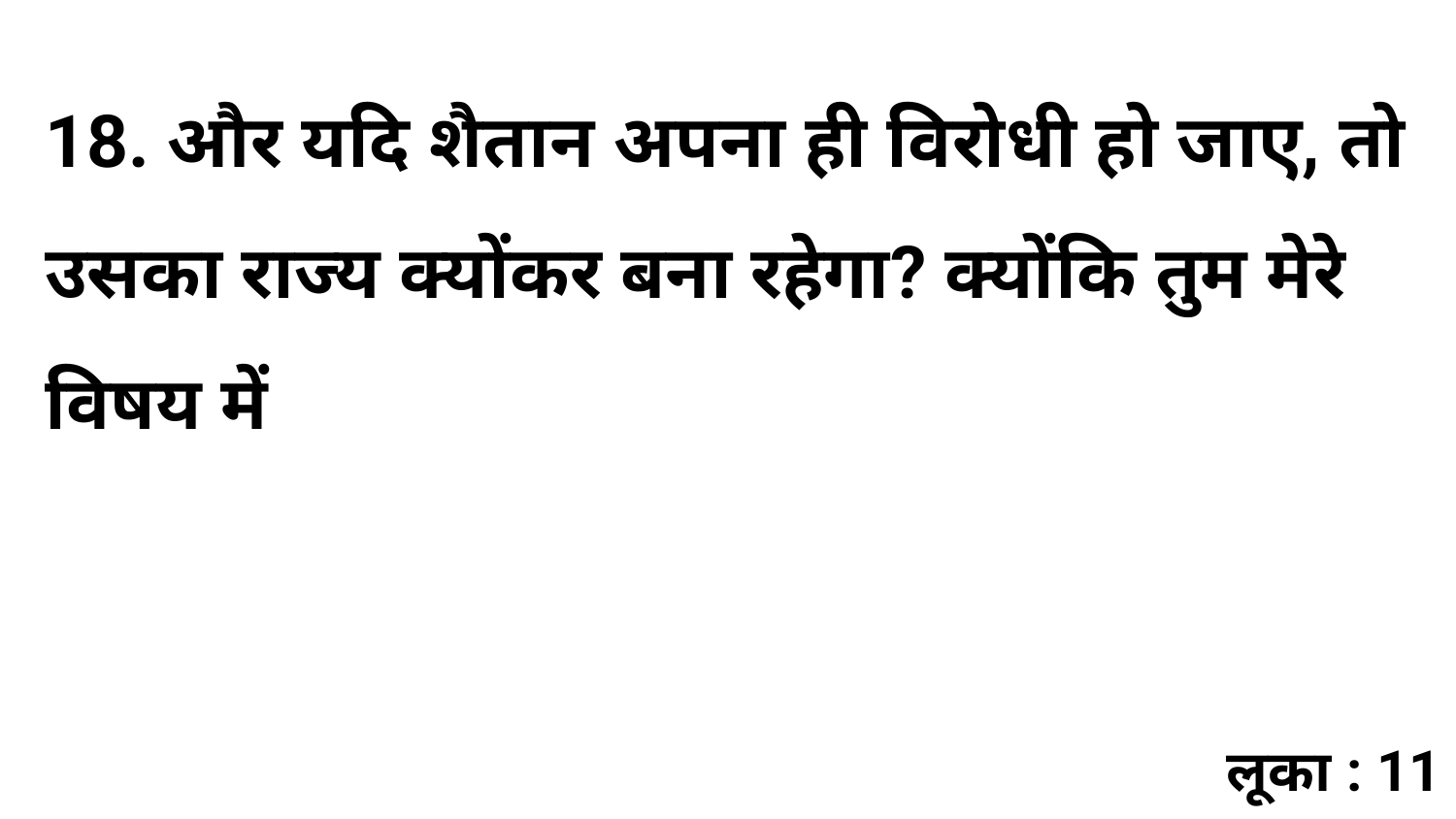

18. और यदि शैतान अपना ही विरोधी हो जाए, तो उसका राज्य क्योंकर बना रहेगा? क्योंकि तुम मेरे विषय में
लूका : 11